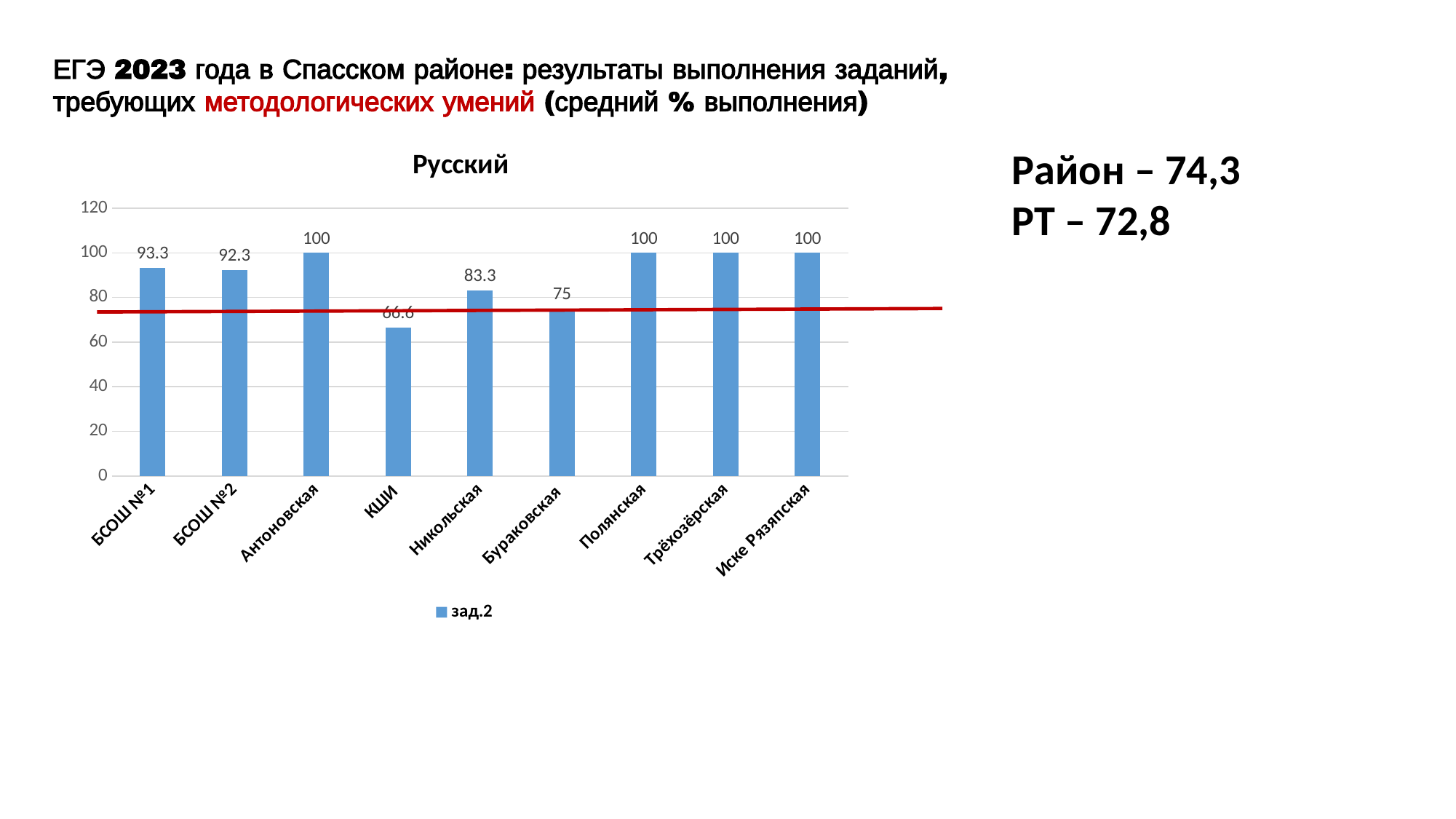

ЕГЭ 2023 года в Спасском районе: результаты выполнения заданий, требующих методологических умений (средний % выполнения)

### Chart: Русский

| Category | зад.2 |
|---|---|
| БСОШ №1 | 93.3 |
| БСОШ №2 | 92.3 |
| Антоновская | 100.0 |
| КШИ  | 66.6 |
| Никольская | 83.3 |
| Бураковская  | 75.0 |
| Полянская | 100.0 |
| Трёхозёрская | 100.0 |
| Иске Рязяпская | 100.0 |
Район – 74,3
РТ – 72,8